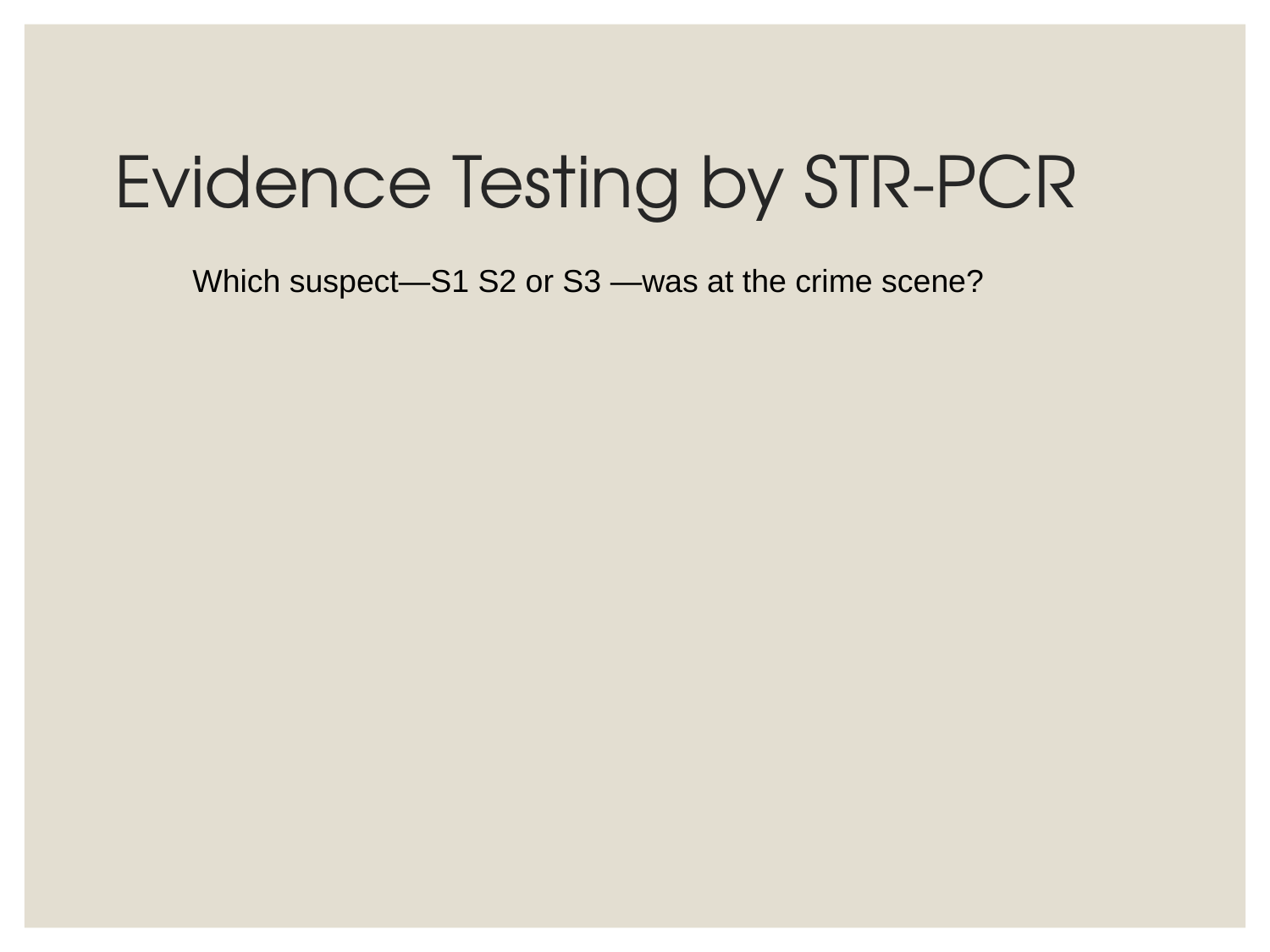

# Evidence Testing by STR-PCR
Which suspect—S1 S2 or S3 —was at the crime scene?